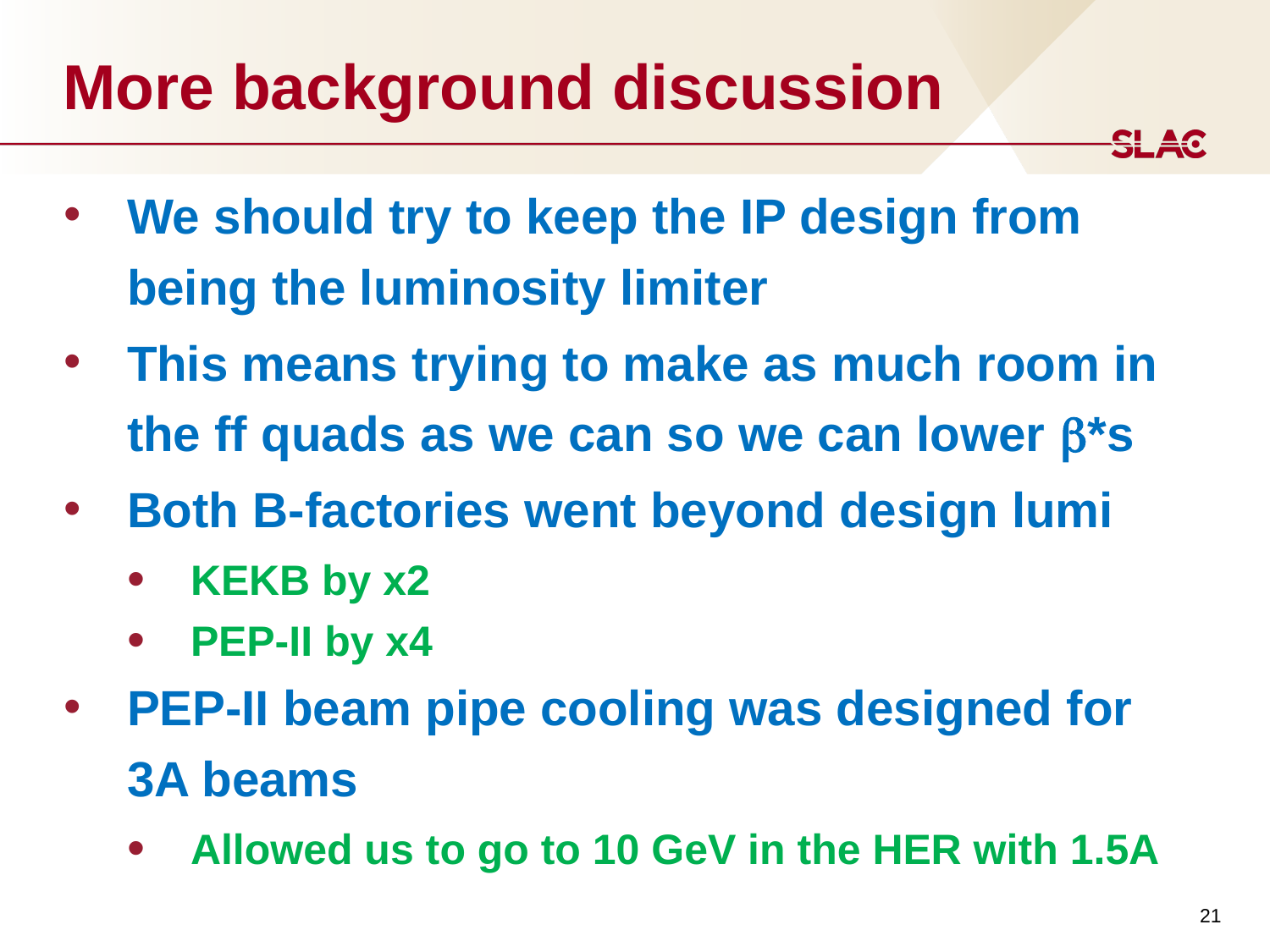

# More background discussion
We should try to keep the IP design from being the luminosity limiter
This means trying to make as much room in the ff quads as we can so we can lower β*s
Both B-factories went beyond design lumi
KEKB by x2
PEP-II by x4
PEP-II beam pipe cooling was designed for 3A beams
Allowed us to go to 10 GeV in the HER with 1.5A
21